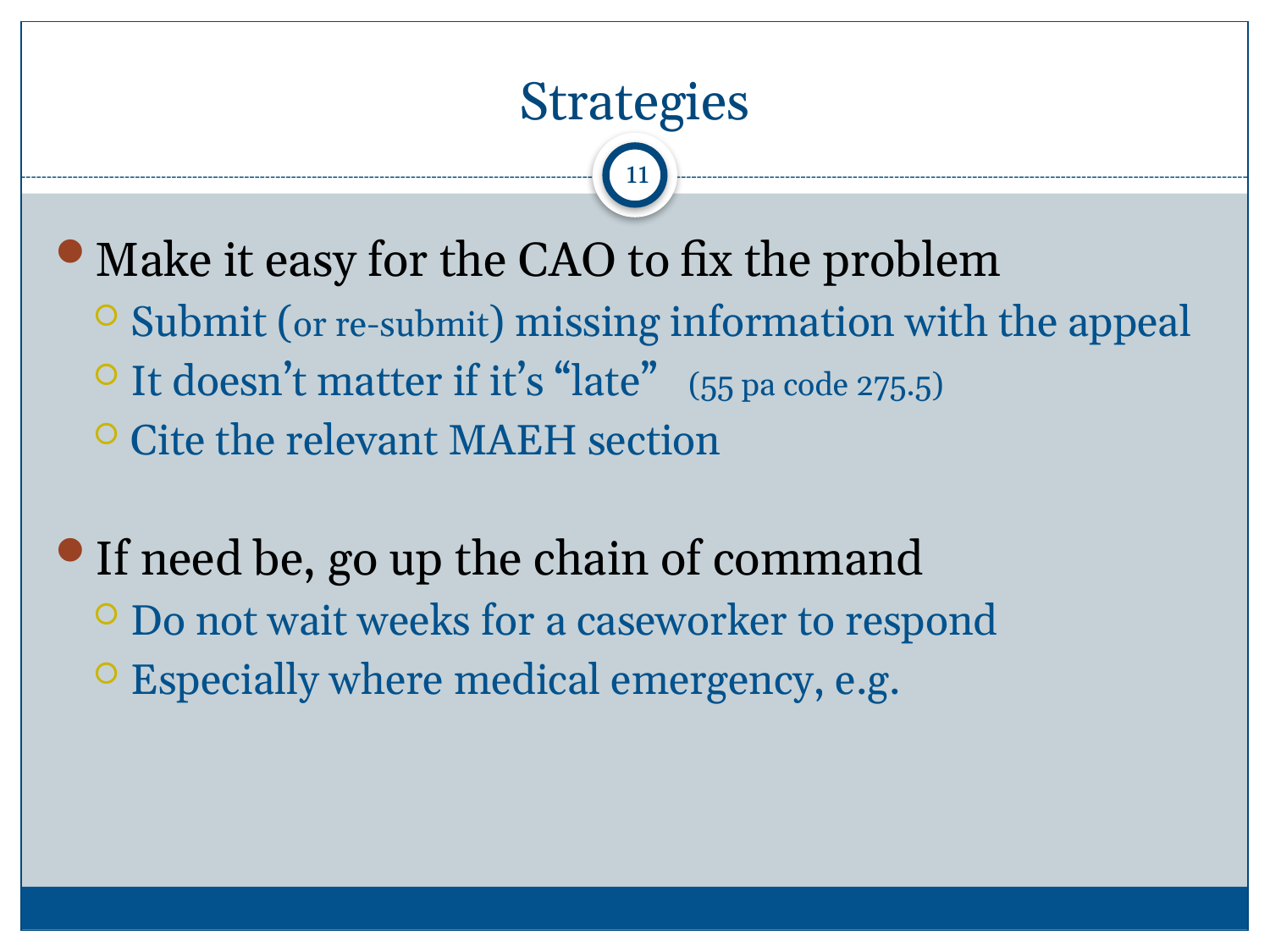

# Strategies
11
Make it easy for the CAO to fix the problem
Submit (or re-submit) missing information with the appeal
It doesn’t matter if it’s “late”   (55 pa code 275.5)
Cite the relevant MAEH section

If need be, go up the chain of command
Do not wait weeks for a caseworker to respond
Especially where medical emergency, e.g.